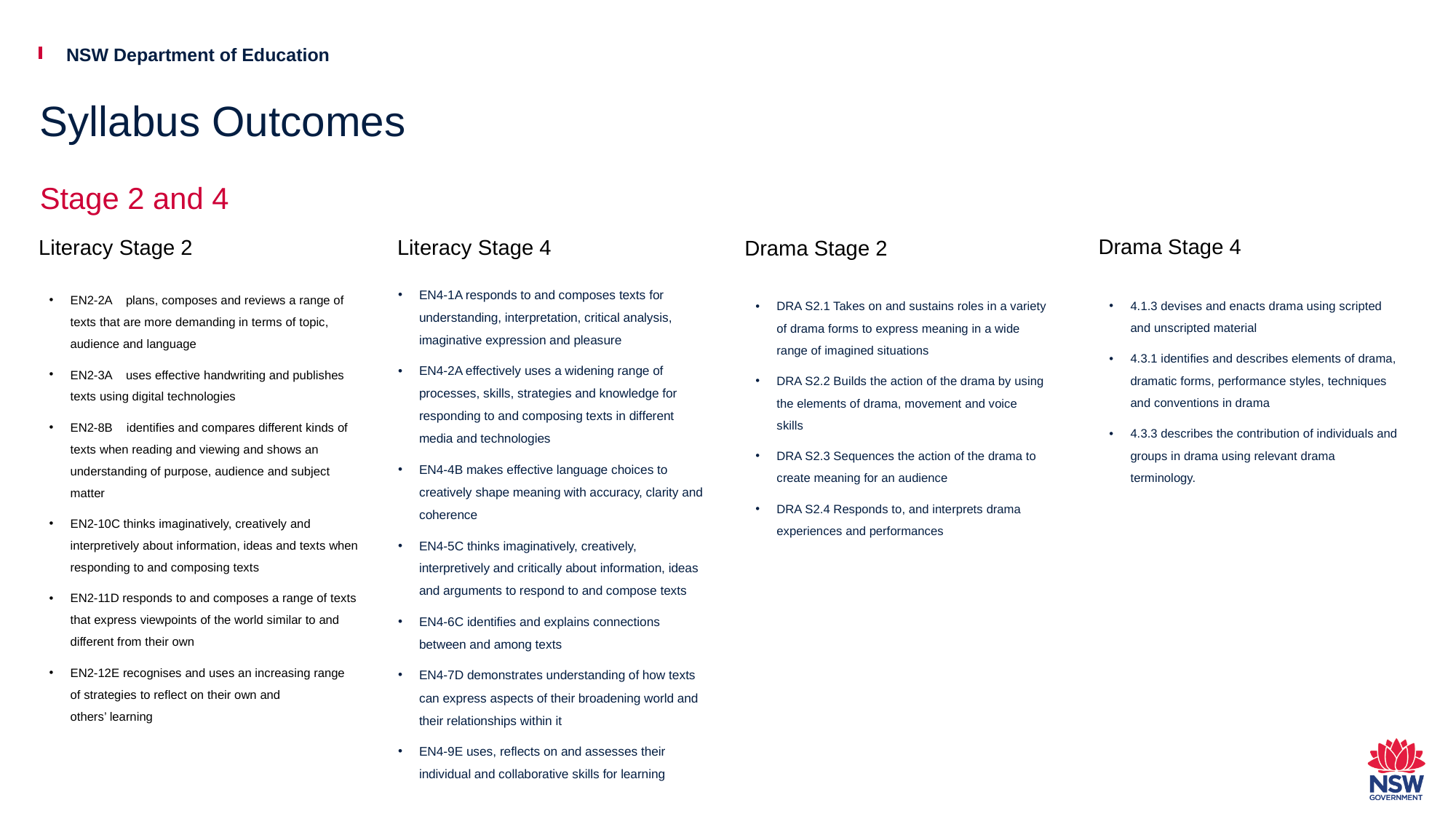

# Syllabus Outcomes
Stage 2 and 4
Drama Stage 4
Literacy Stage 4
Literacy Stage 2
Drama Stage 2
EN4-1A responds to and composes texts for understanding, interpretation, critical analysis, imaginative expression and pleasure
EN4-2A effectively uses a widening range of processes, skills, strategies and knowledge for responding to and composing texts in different media and technologies
EN4-4B makes effective language choices to creatively shape meaning with accuracy, clarity and coherence
EN4-5C thinks imaginatively, creatively, interpretively and critically about information, ideas and arguments to respond to and compose texts
EN4-6C identifies and explains connections between and among texts
EN4-7D demonstrates understanding of how texts can express aspects of their broadening world and their relationships within it
EN4-9E uses, reflects on and assesses their individual and collaborative skills for learning

EN2-2A    plans, composes and reviews a range of texts that are more demanding in terms of topic, audience and language
EN2-3A    uses effective handwriting and publishes texts using digital technologies
EN2-8B    identifies and compares different kinds of texts when reading and viewing and shows an understanding of purpose, audience and subject matter
EN2-10C thinks imaginatively, creatively and interpretively about information, ideas and texts when responding to and composing texts
EN2-11D responds to and composes a range of texts that express viewpoints of the world similar to and different from their own
EN2-12E recognises and uses an increasing range of strategies to reflect on their own and
others’ learning

4.1.3 devises and enacts drama using scripted and unscripted material
4.3.1 identifies and describes elements of drama, dramatic forms, performance styles, techniques and conventions in drama
4.3.3 describes the contribution of individuals and groups in drama using relevant drama terminology.

DRA S2.1 Takes on and sustains roles in a variety of drama forms to express meaning in a wide range of imagined situations
DRA S2.2 Builds the action of the drama by using the elements of drama, movement and voice skills
DRA S2.3 Sequences the action of the drama to create meaning for an audience
DRA S2.4 Responds to, and interprets drama experiences and performances